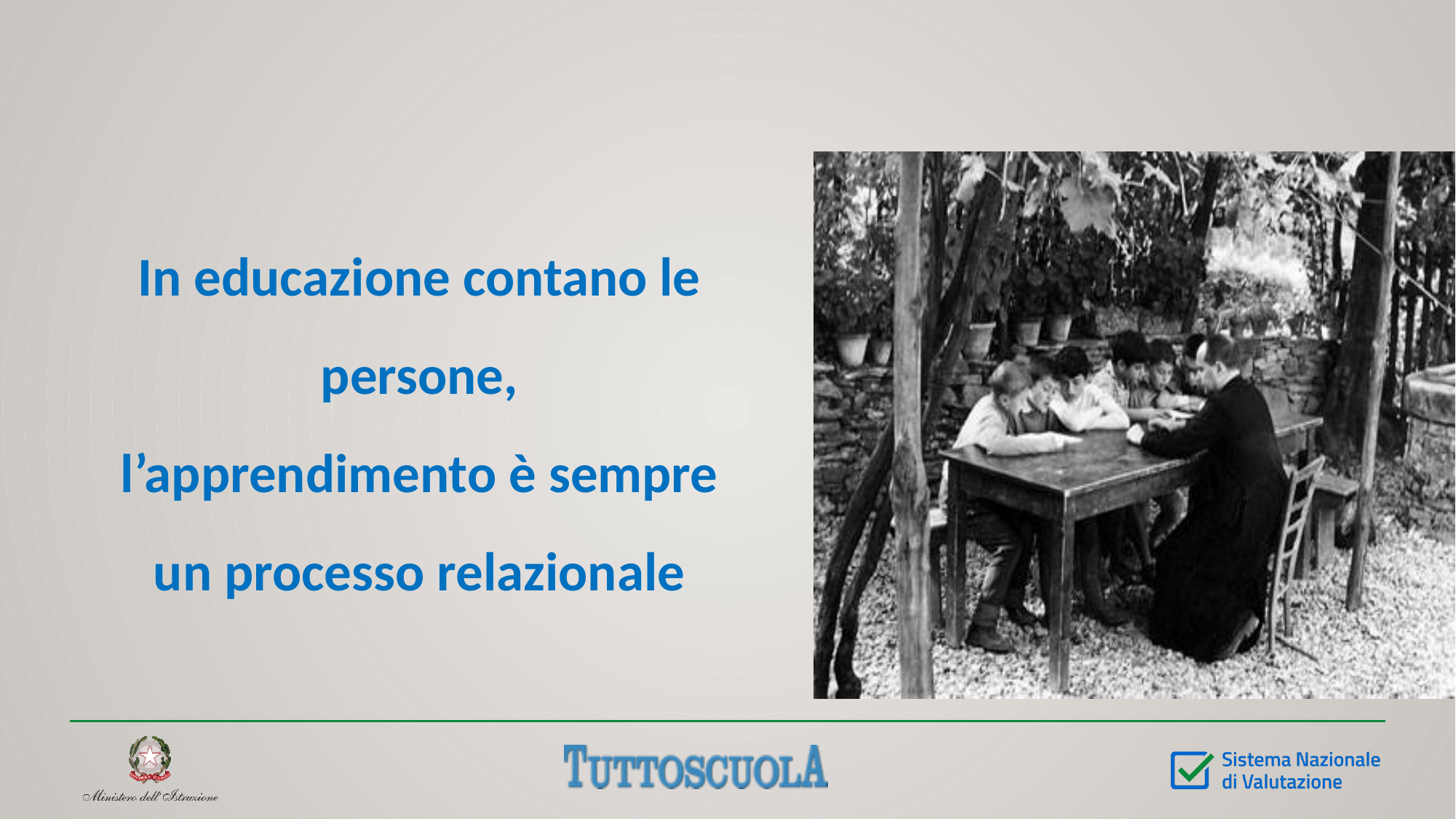

In educazione contano le persone,
l’apprendimento è sempre un processo relazionale